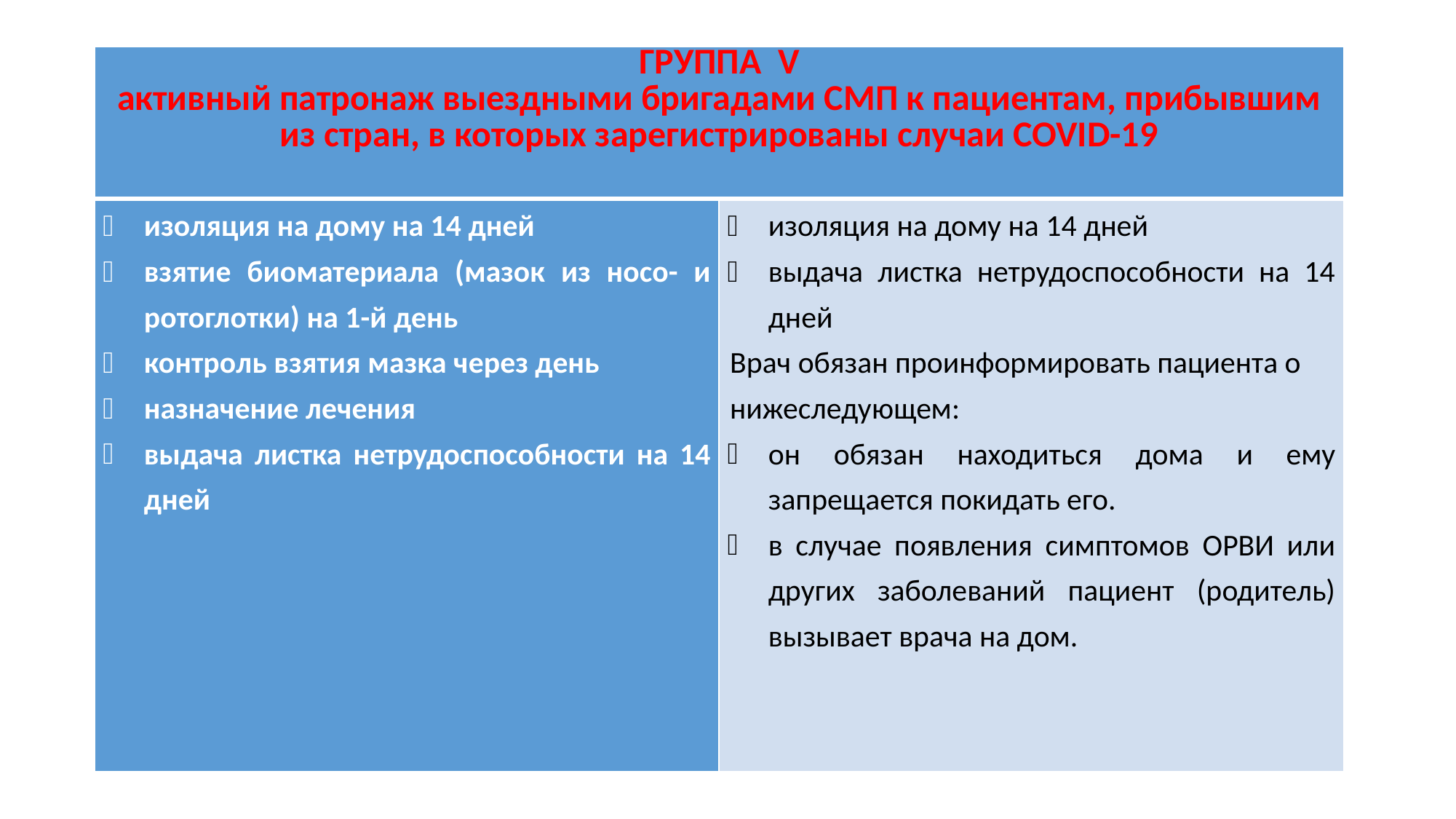

| ГРУППА V активный патронаж выездными бригадами СМП к пациентам, прибывшим из стран, в которых зарегистрированы случаи COVID-19 |  |
| --- | --- |
| изоляция на дому на 14 дней взятие биоматериала (мазок из носо- и ротоглотки) на 1-й день контроль взятия мазка через день назначение лечения выдача листка нетрудоспособности на 14 дней | изоляция на дому на 14 дней выдача листка нетрудоспособности на 14 дней Врач обязан проинформировать пациента о нижеследующем: он обязан находиться дома и ему запрещается покидать его. в случае появления симптомов ОРВИ или других заболеваний пациент (родитель) вызывает врача на дом. |